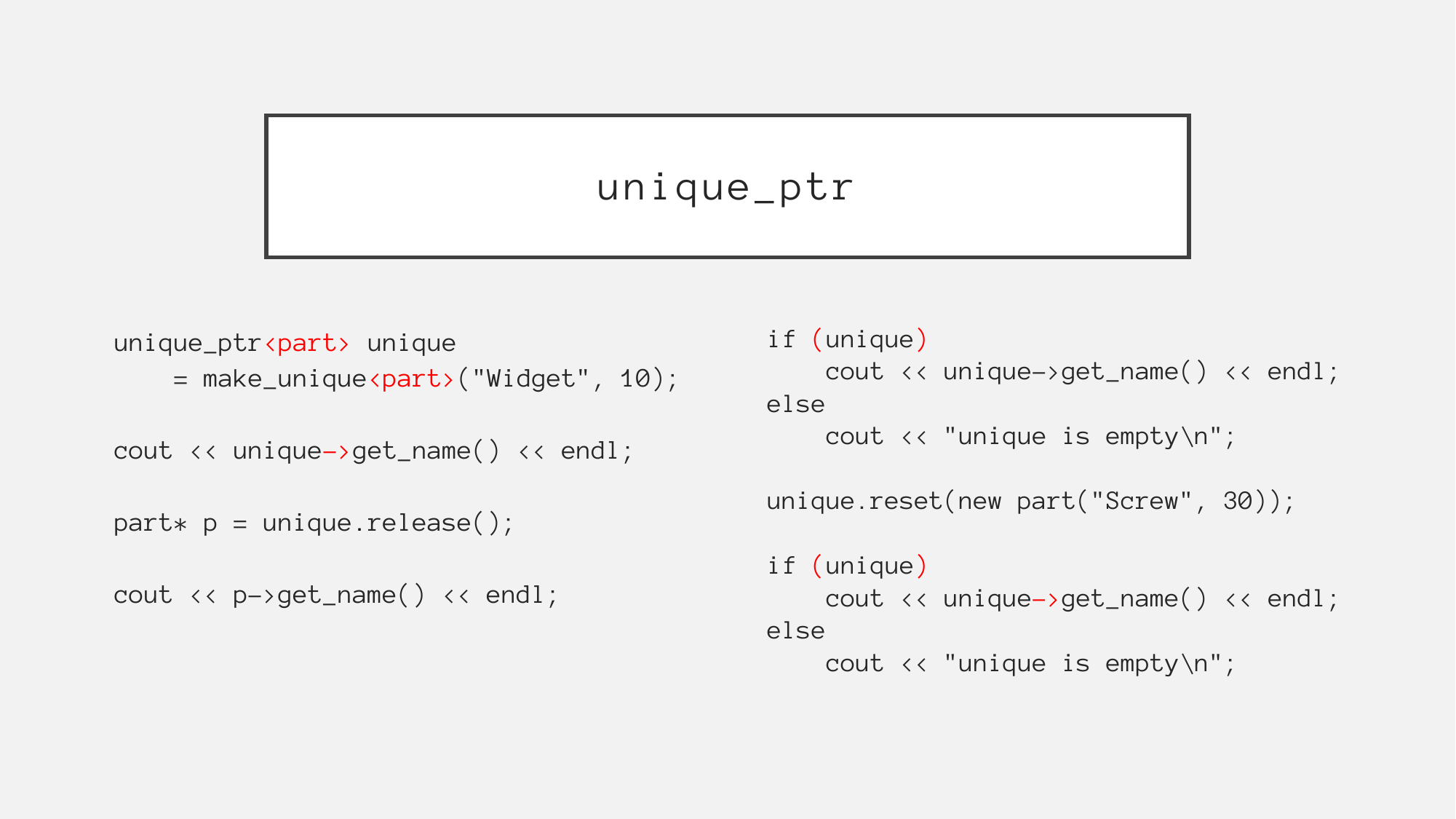

# unique_ptr
unique_ptr<part> unique
    = make_unique<part>("Widget", 10);

cout << unique->get_name() << endl;

part* p = unique.release();

cout << p->get_name() << endl;
if (unique)
    cout << unique->get_name() << endl;
else
    cout << "unique is empty\n";

unique.reset(new part("Screw", 30));

if (unique)
    cout << unique->get_name() << endl;
else
    cout << "unique is empty\n";